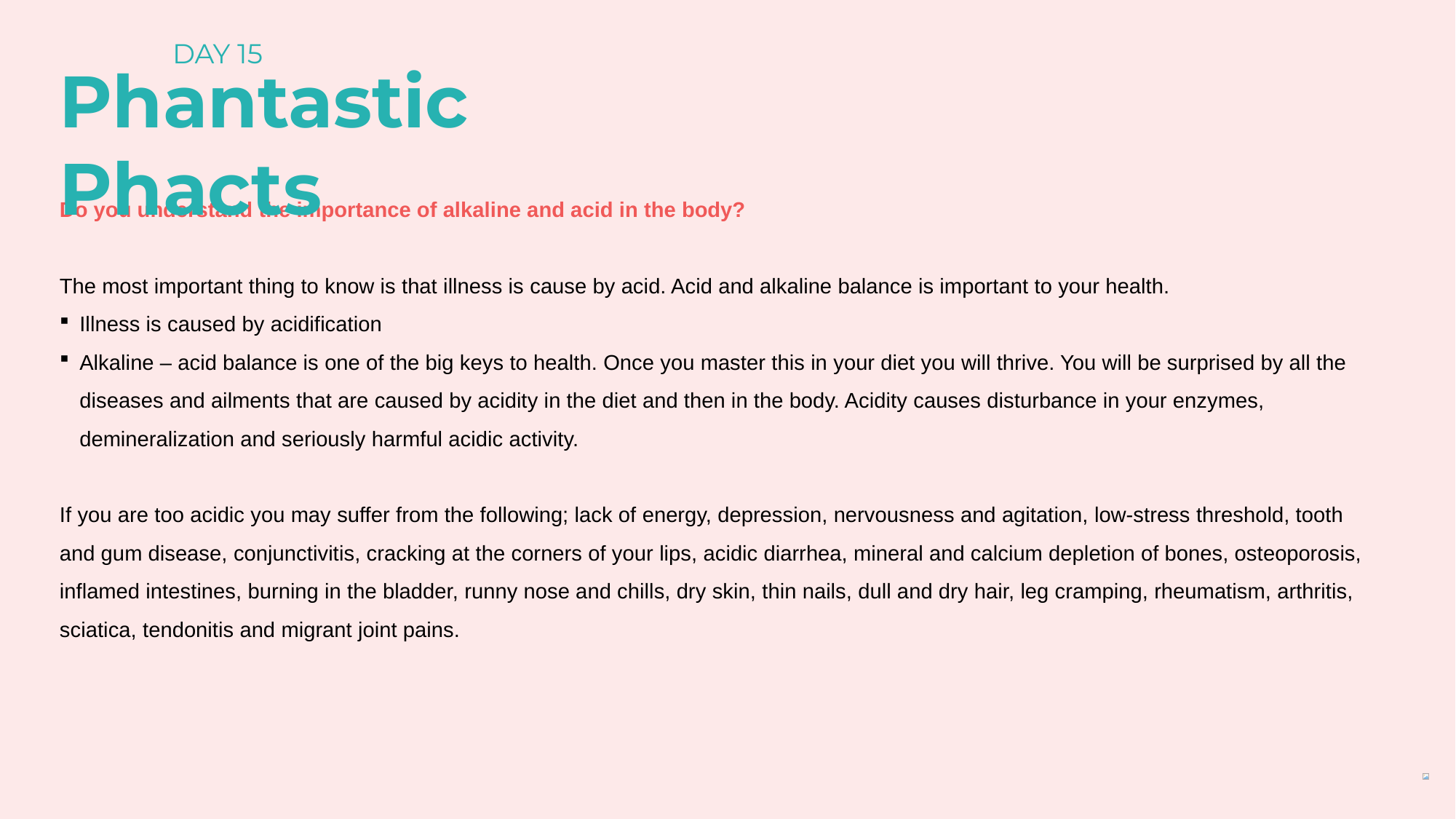

DAY 15
Phantastic Phacts
Do you understand the importance of alkaline and acid in the body?

The most important thing to know is that illness is cause by acid. Acid and alkaline balance is important to your health.
Illness is caused by acidification
Alkaline – acid balance is one of the big keys to health. Once you master this in your diet you will thrive. You will be surprised by all the diseases and ailments that are caused by acidity in the diet and then in the body. Acidity causes disturbance in your enzymes, demineralization and seriously harmful acidic activity.

If you are too acidic you may suffer from the following; lack of energy, depression, nervousness and agitation, low-stress threshold, tooth and gum disease, conjunctivitis, cracking at the corners of your lips, acidic diarrhea, mineral and calcium depletion of bones, osteoporosis, inflamed intestines, burning in the bladder, runny nose and chills, dry skin, thin nails, dull and dry hair, leg cramping, rheumatism, arthritis, sciatica, tendonitis and migrant joint pains.